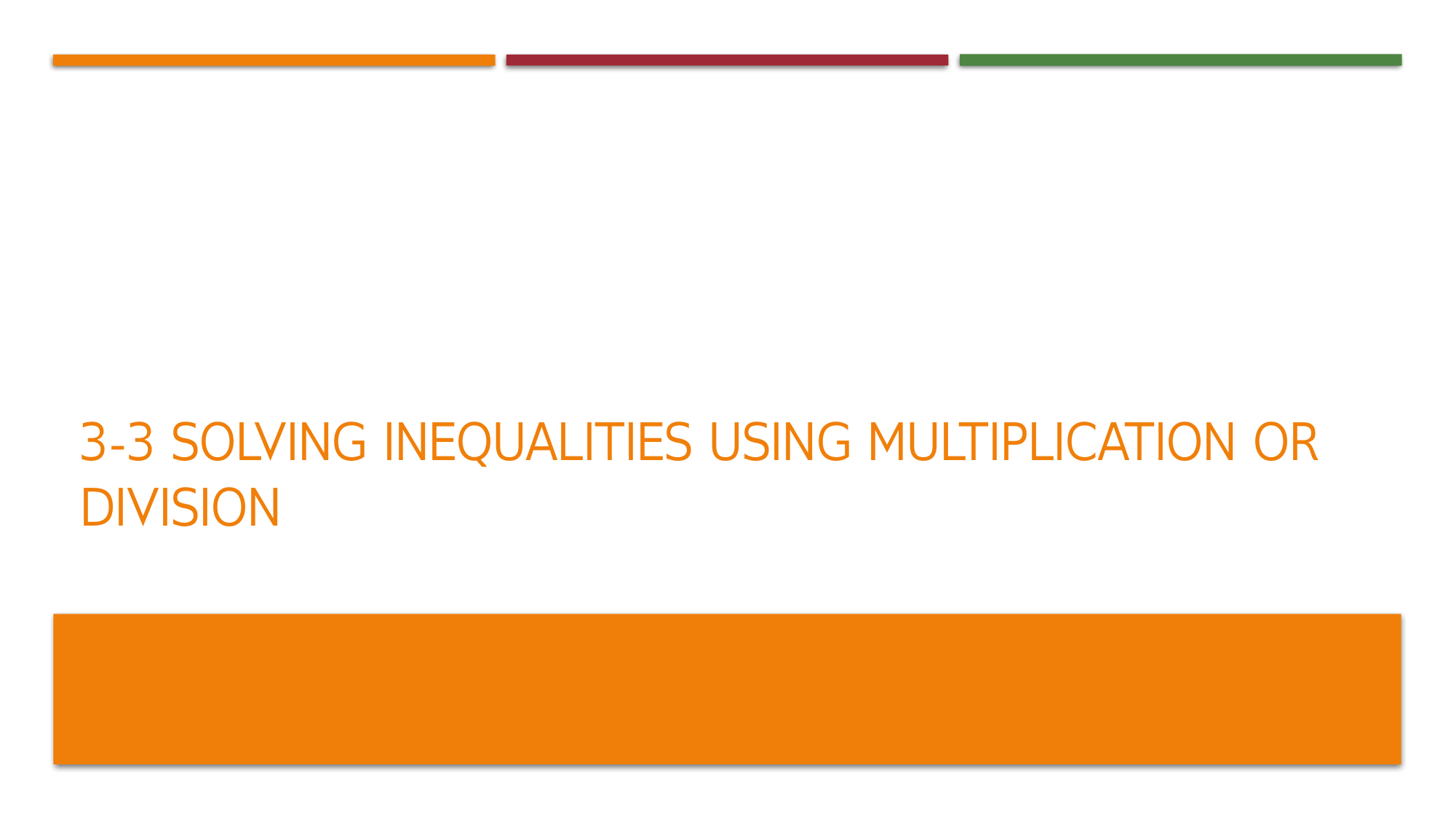

# 3-3 solving inequalities using multiplication or division